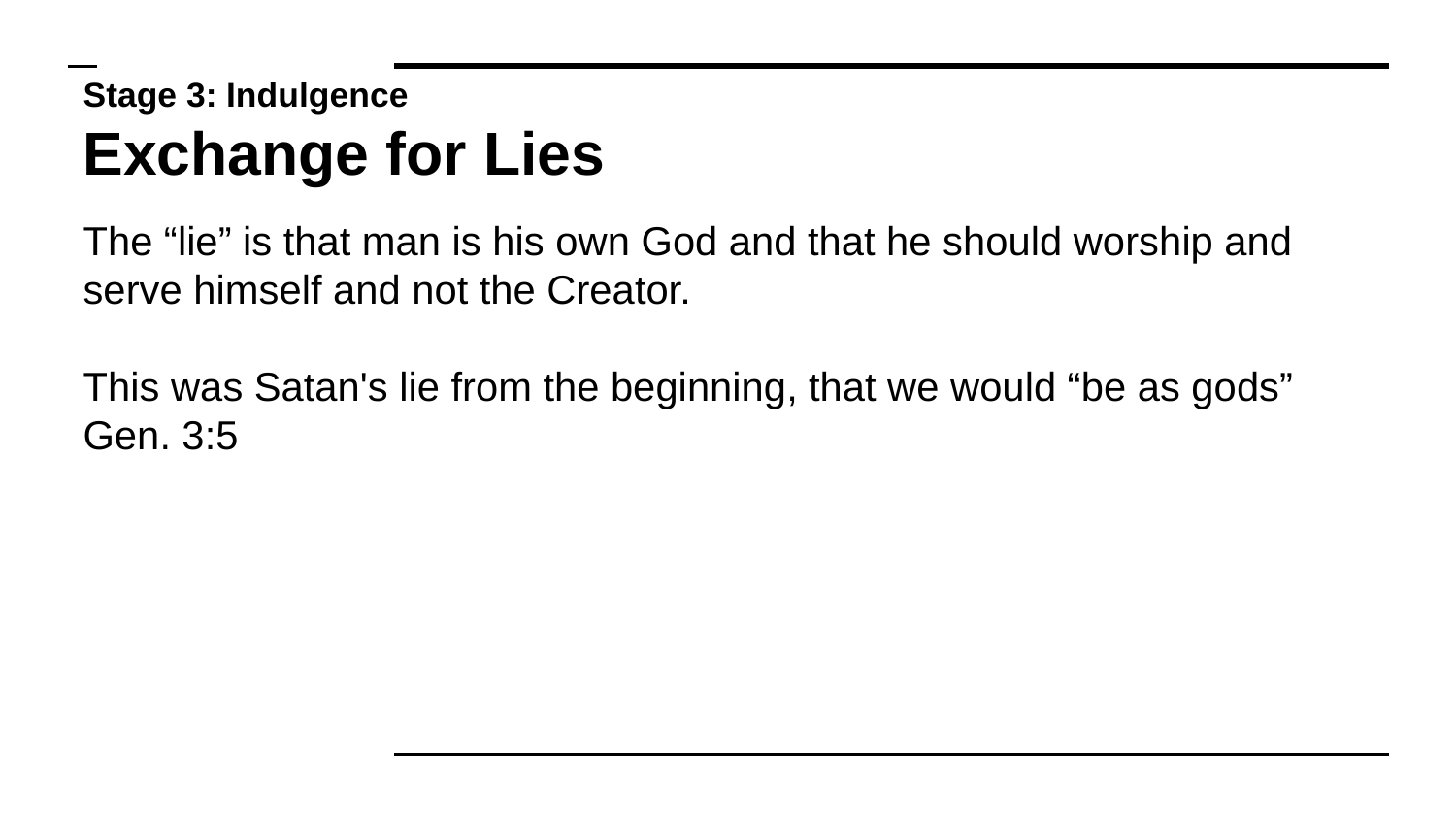

# Stage 3: Indulgence
Exchange for Lies
The “lie” is that man is his own God and that he should worship and serve himself and not the Creator.

This was Satan's lie from the beginning, that we would “be as gods” Gen. 3:5